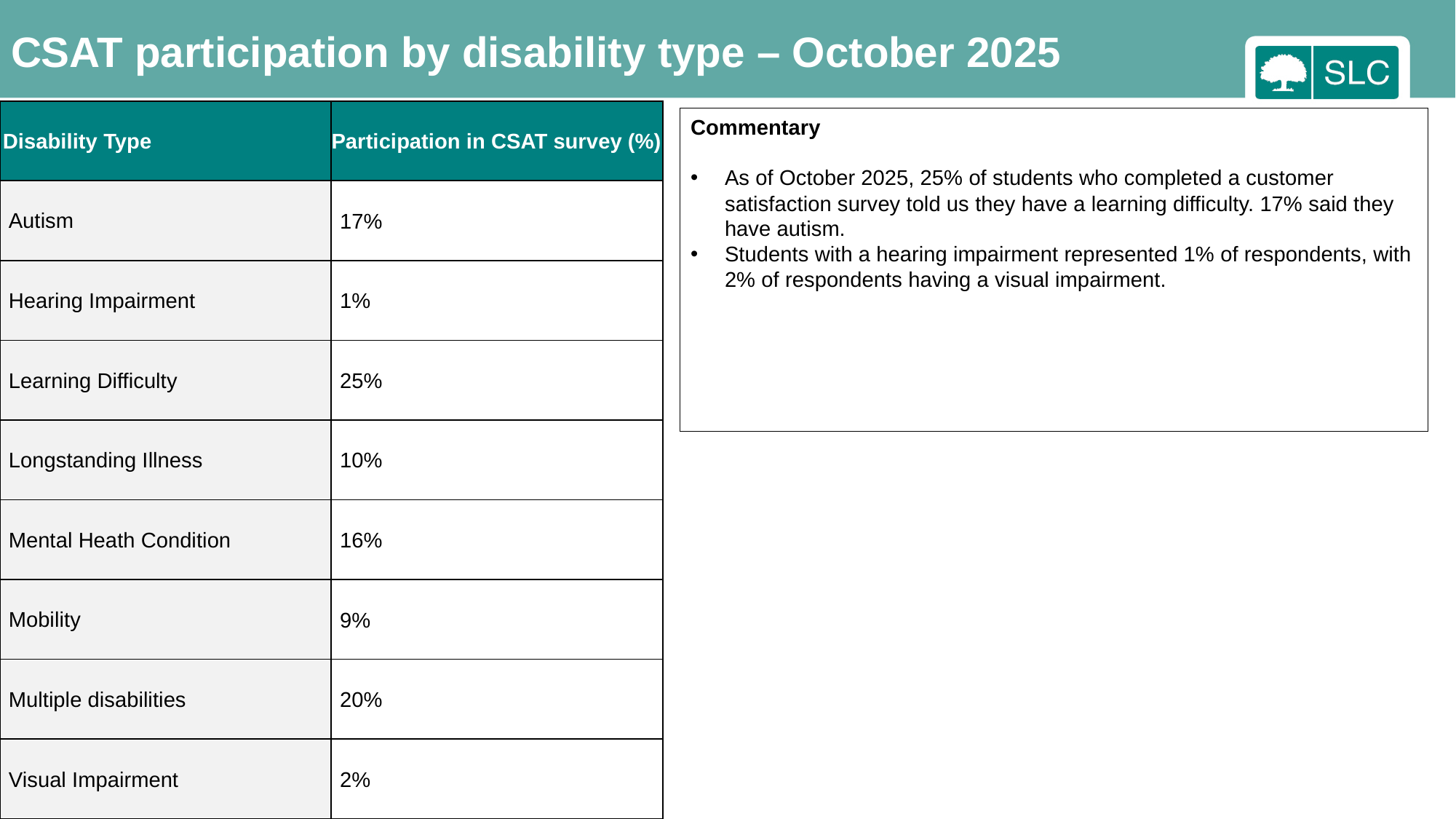

CSAT participation by disability type – October 2025
| Disability Type | Participation in CSAT survey (%) |
| --- | --- |
| Autism | 17% |
| Hearing Impairment | 1% |
| Learning Difficulty | 25% |
| Longstanding Illness | 10% |
| Mental Heath Condition | 16% |
| Mobility | 9% |
| Multiple disabilities | 20% |
| Visual Impairment | 2% |
Commentary

As of October 2025, 25% of students who completed a customer satisfaction survey told us they have a learning difficulty. 17% said they have autism.
Students with a hearing impairment represented 1% of respondents, with 2% of respondents having a visual impairment.